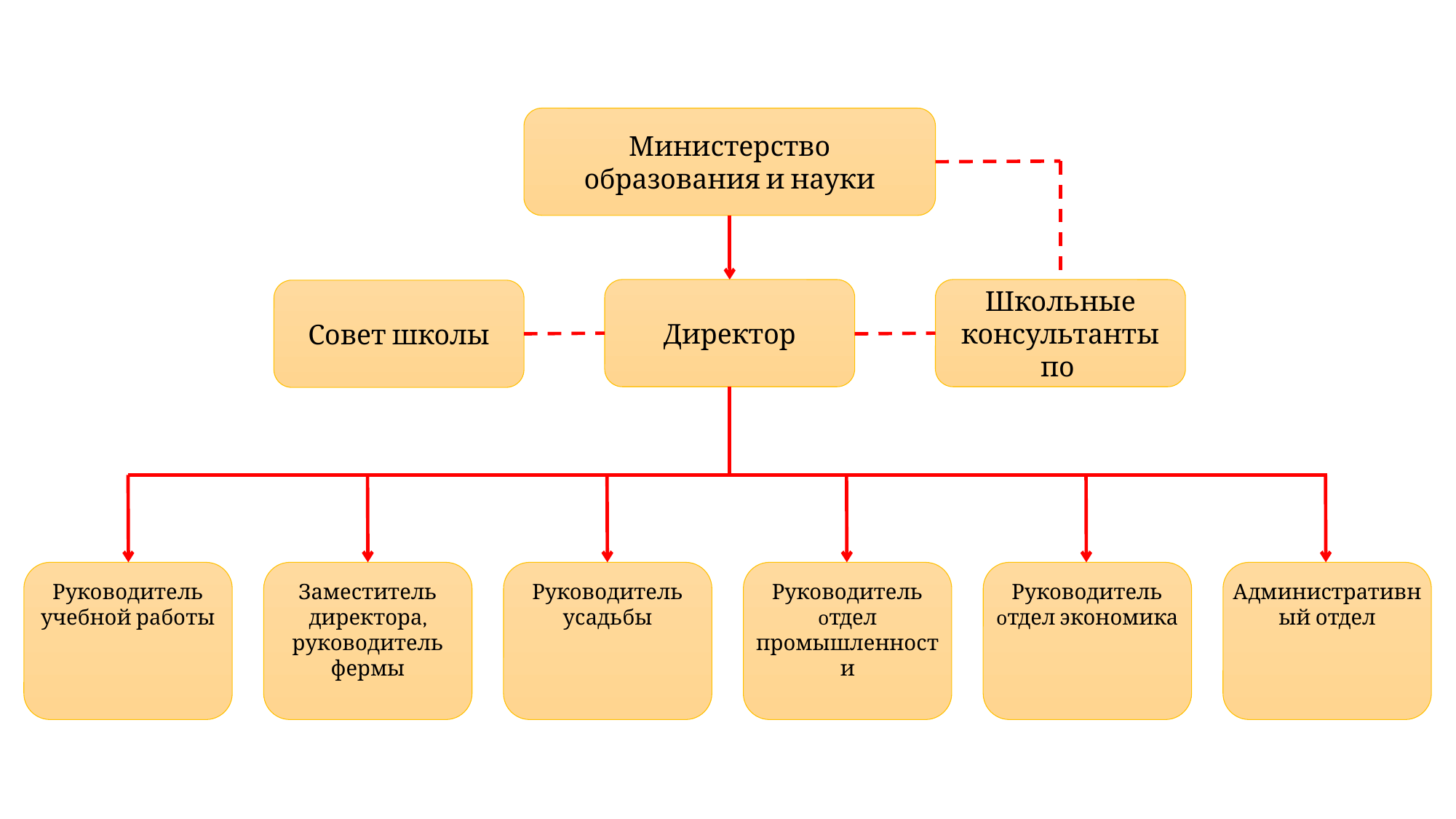

Министерство образования и науки
Директор
Школьные консультанты по
Совет школы
Руководитель учебной работы
Заместитель директора, руководитель фермы
Руководитель усадьбы
Руководитель oтдел промышленности
Руководитель oтдел экономика
Административный отдел